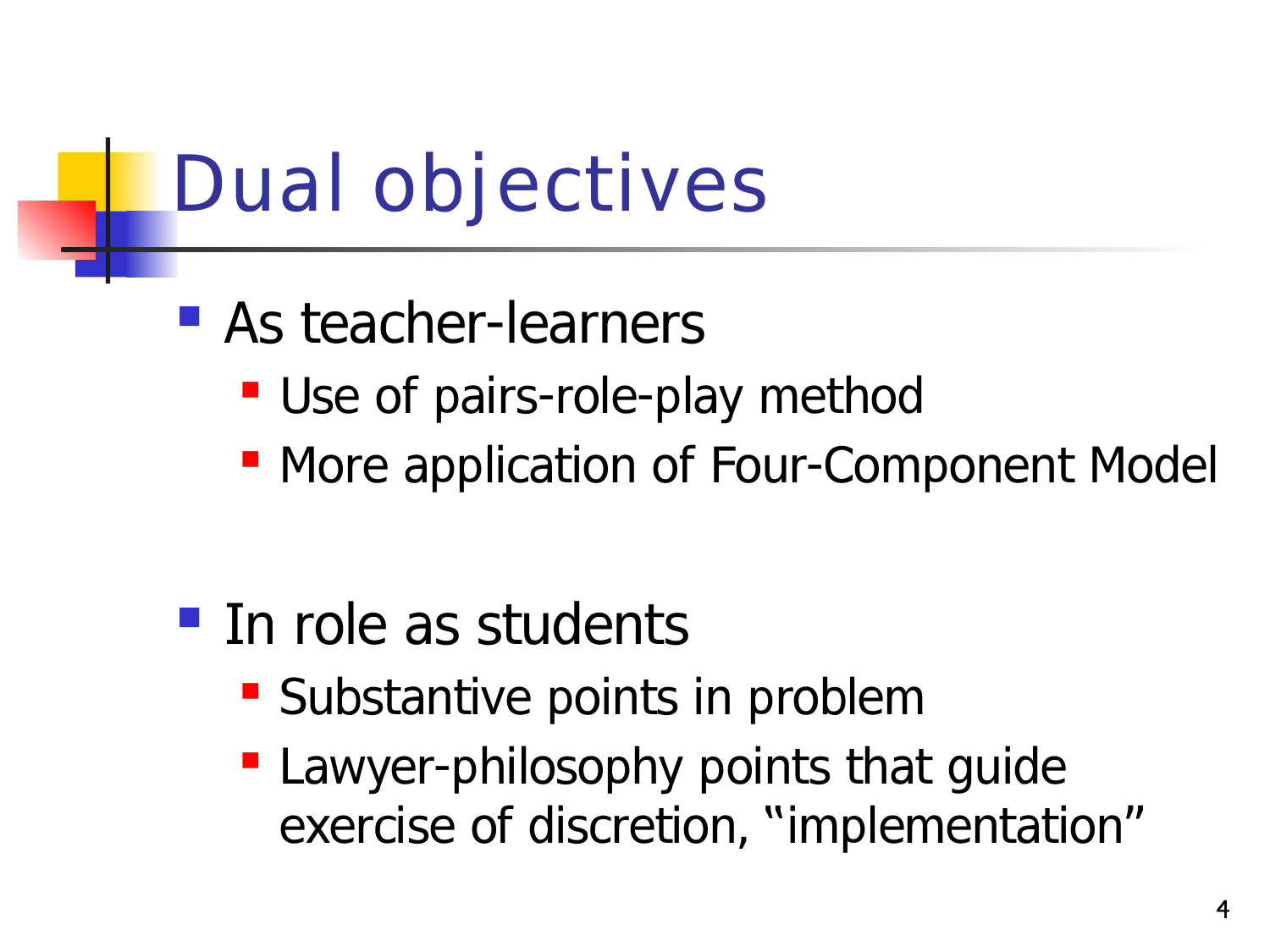

# Dual objectives
As teacher-learners
Use of pairs-role-play method
More application of Four-Component Model

In role as students
Substantive points in problem
Lawyer-philosophy points that guide exercise of discretion, “implementation”
4